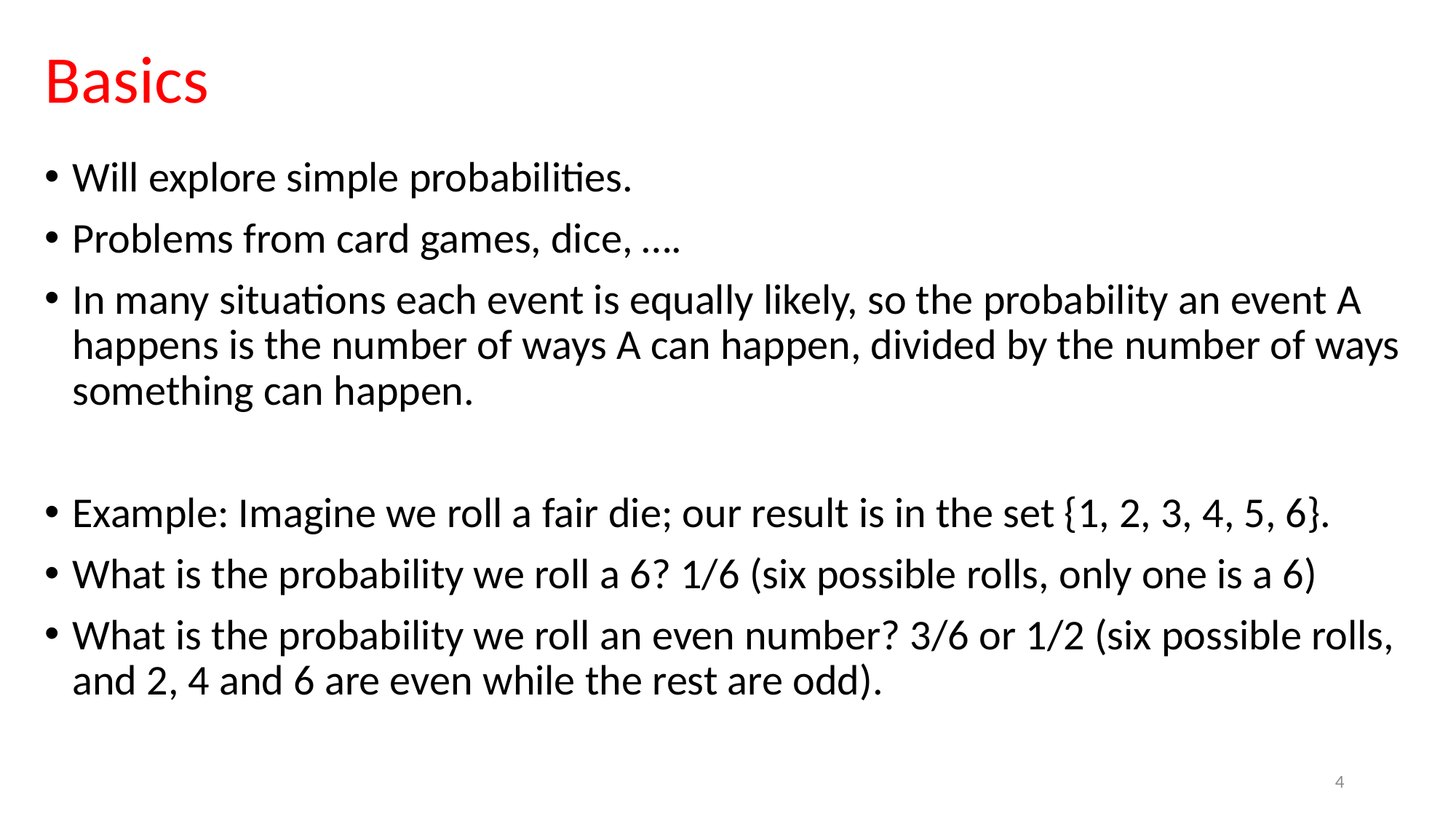

# Basics
Will explore simple probabilities.
Problems from card games, dice, ….
In many situations each event is equally likely, so the probability an event A happens is the number of ways A can happen, divided by the number of ways something can happen.

Example: Imagine we roll a fair die; our result is in the set {1, 2, 3, 4, 5, 6}.
What is the probability we roll a 6? 1/6 (six possible rolls, only one is a 6)
What is the probability we roll an even number? 3/6 or 1/2 (six possible rolls, and 2, 4 and 6 are even while the rest are odd).
4